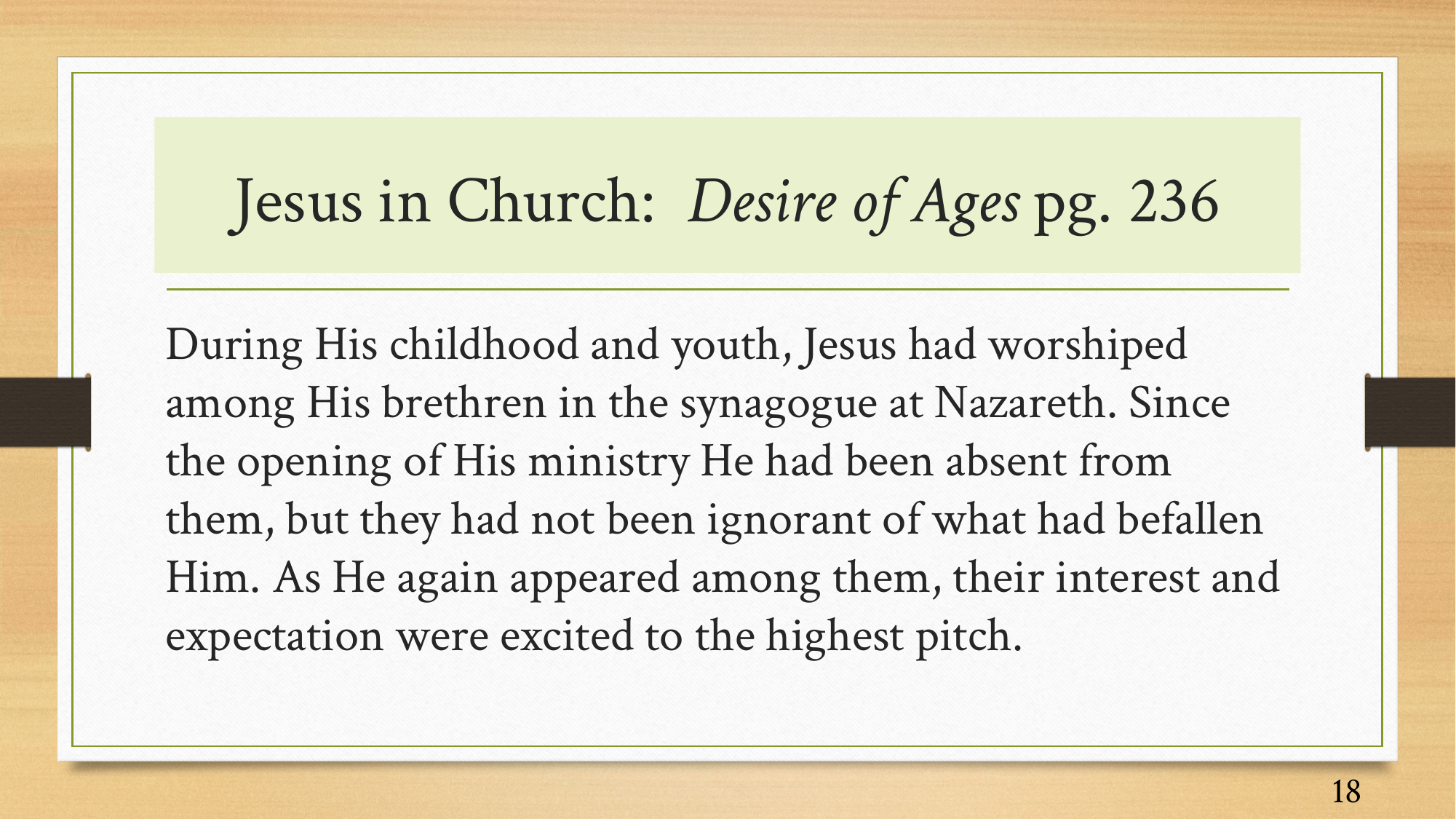

# Jesus in Church:  Desire of Ages pg. 236
During His childhood and youth, Jesus had worshiped among His brethren in the synagogue at Nazareth. Since the opening of His ministry He had been absent from them, but they had not been ignorant of what had befallen Him. As He again appeared among them, their interest and expectation were excited to the highest pitch.
18